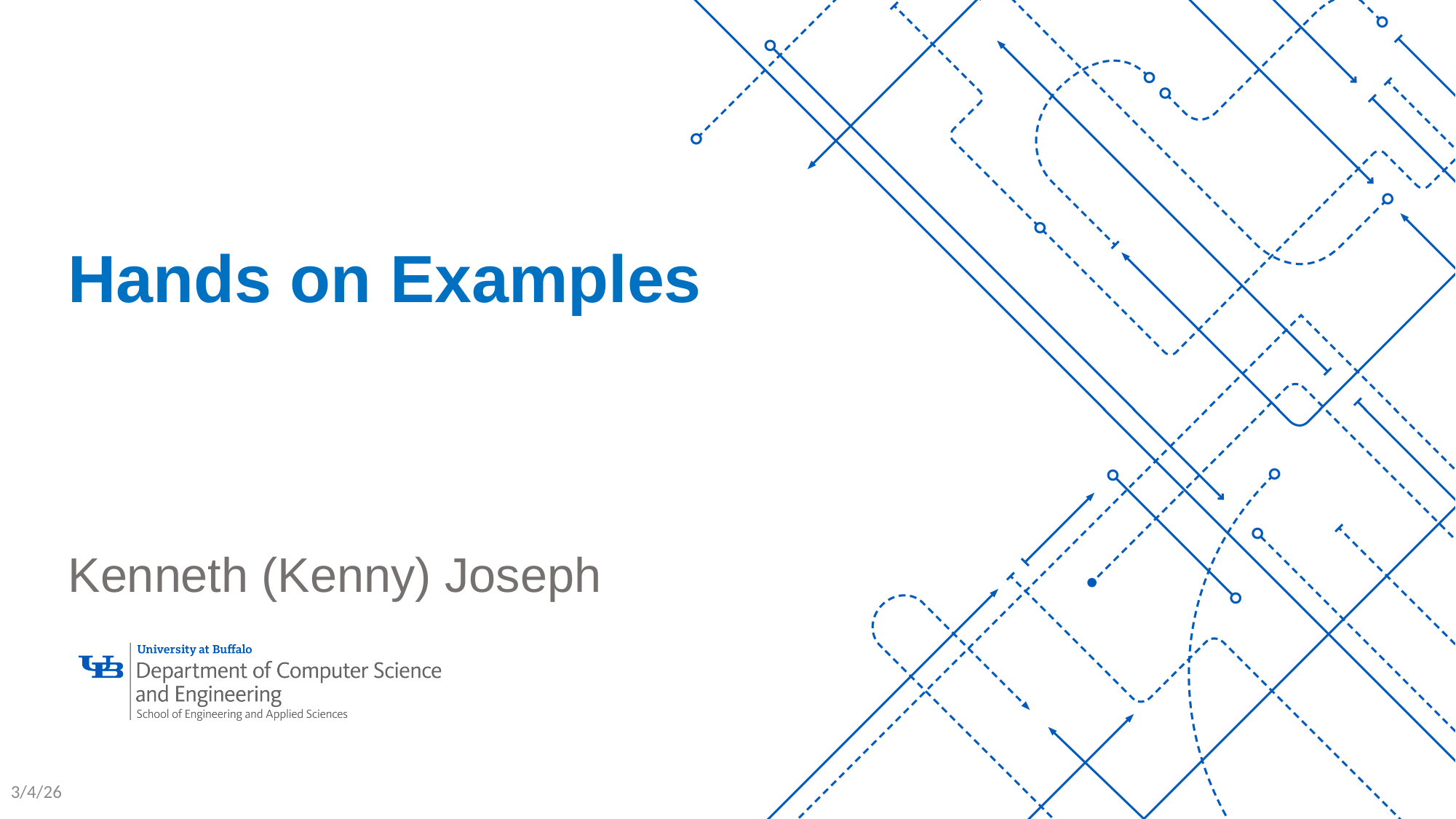

Hands on Examples
Kenneth (Kenny) Joseph

3/4/26